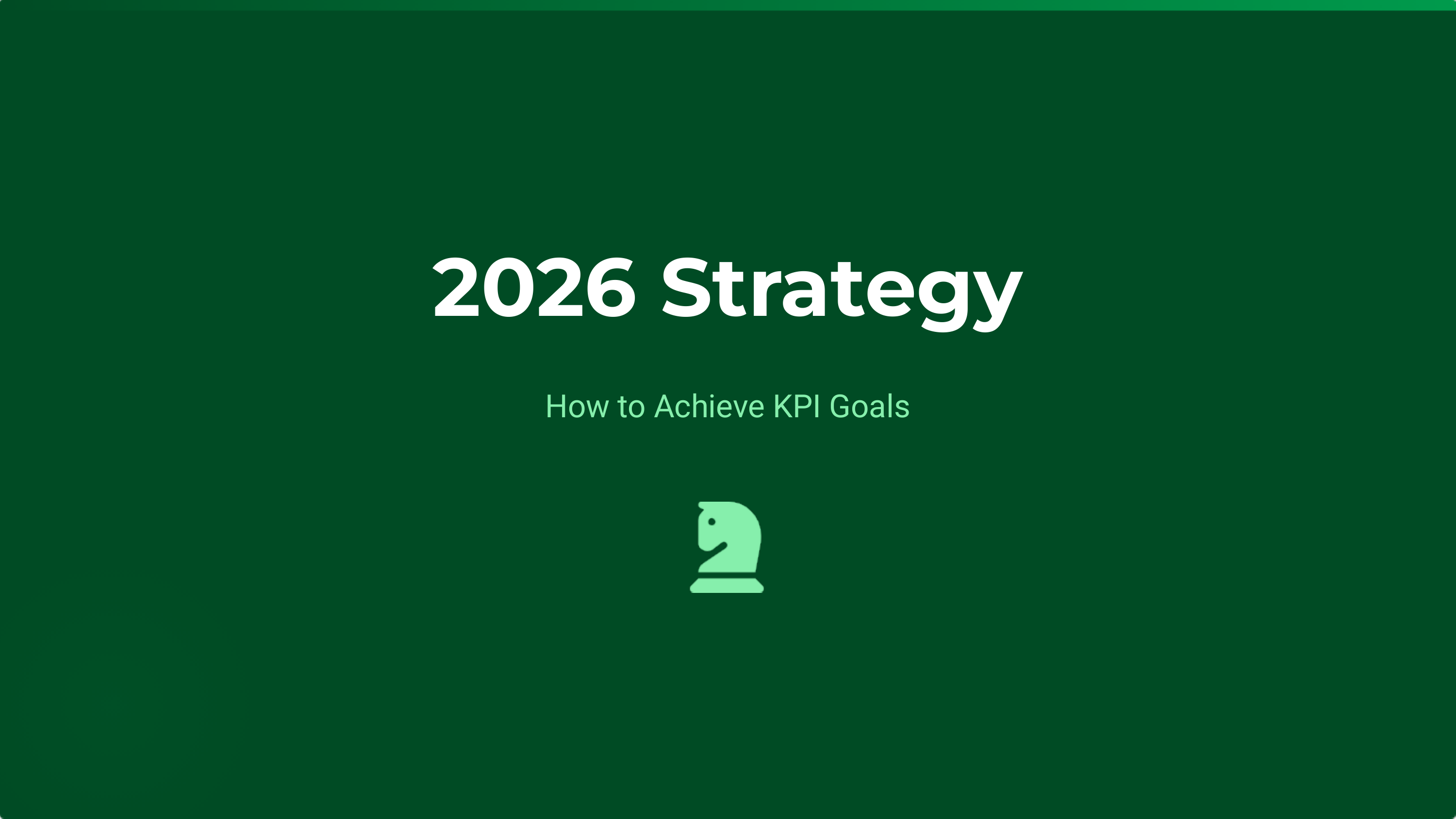

2026 Strategy
How to Achieve KPI Goals